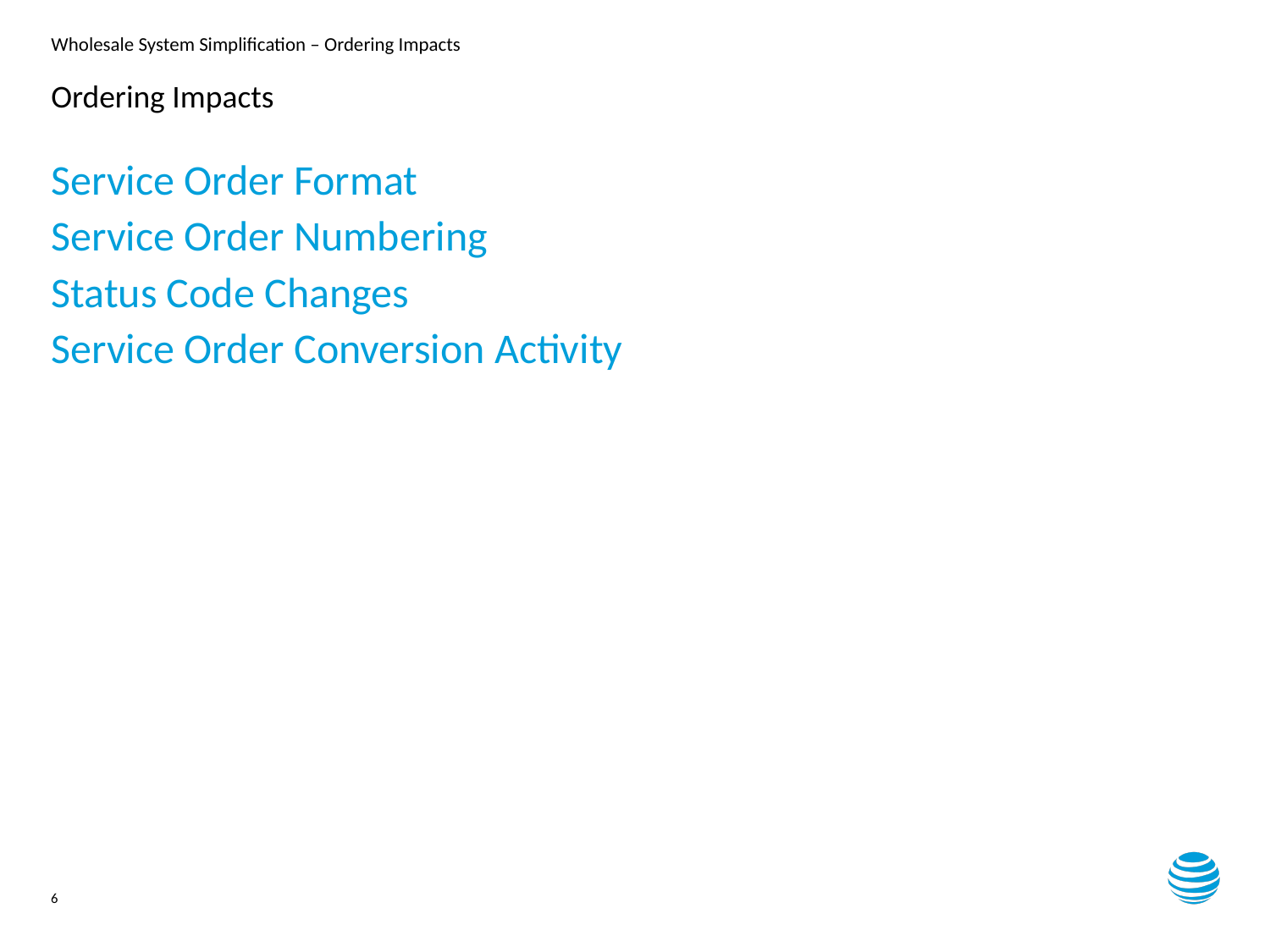

# Ordering Impacts
Service Order Format
Service Order Numbering
Status Code Changes
Service Order Conversion Activity
6